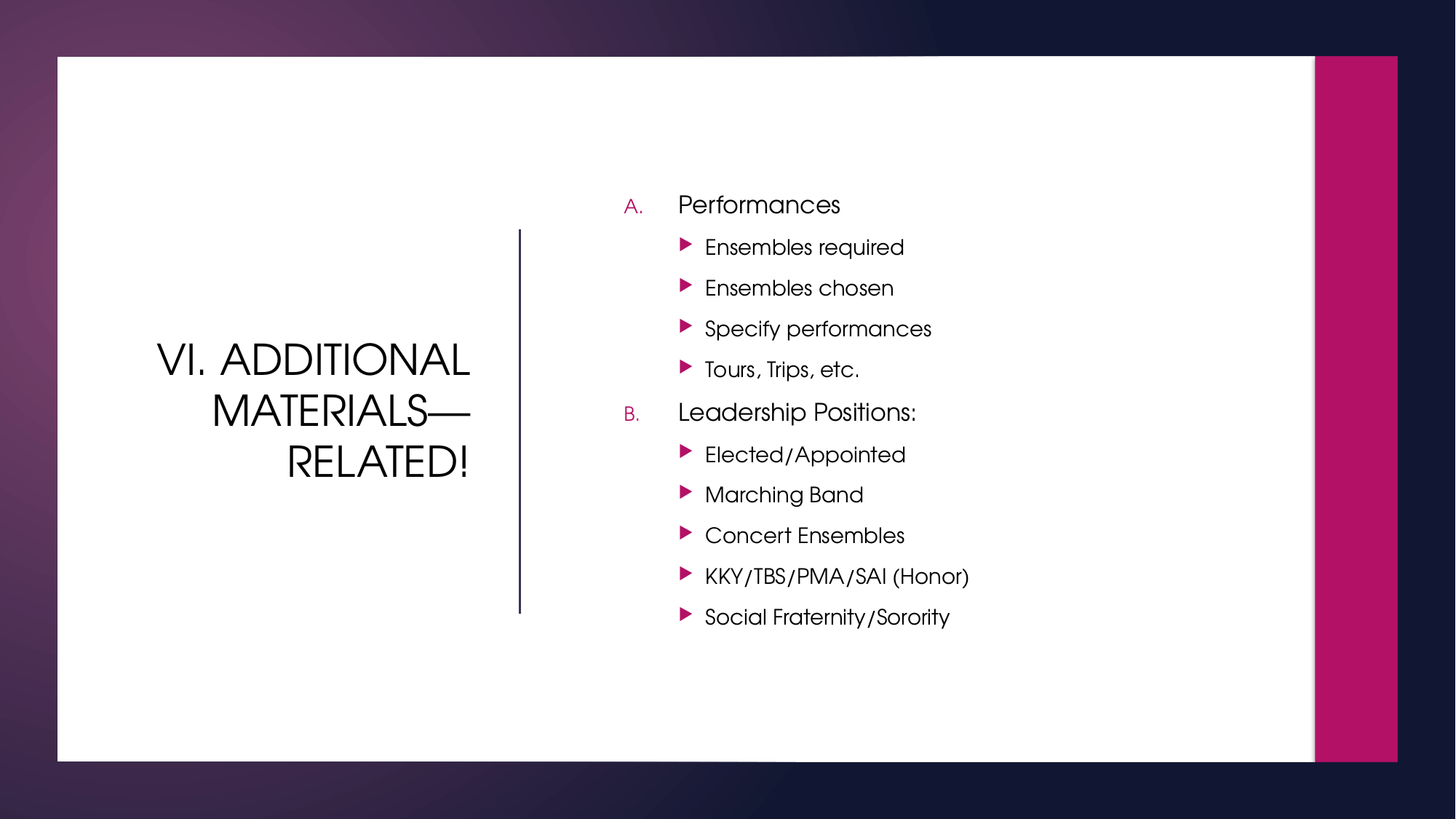

Performances
Ensembles required
Ensembles chosen
Specify performances
Tours, Trips, etc.
Leadership Positions:
Elected/Appointed
Marching Band
Concert Ensembles
KKY/TBS/PMA/SAI (Honor)
Social Fraternity/Sorority
# VI. ADDITIONAL MATERIALS—RELATED!